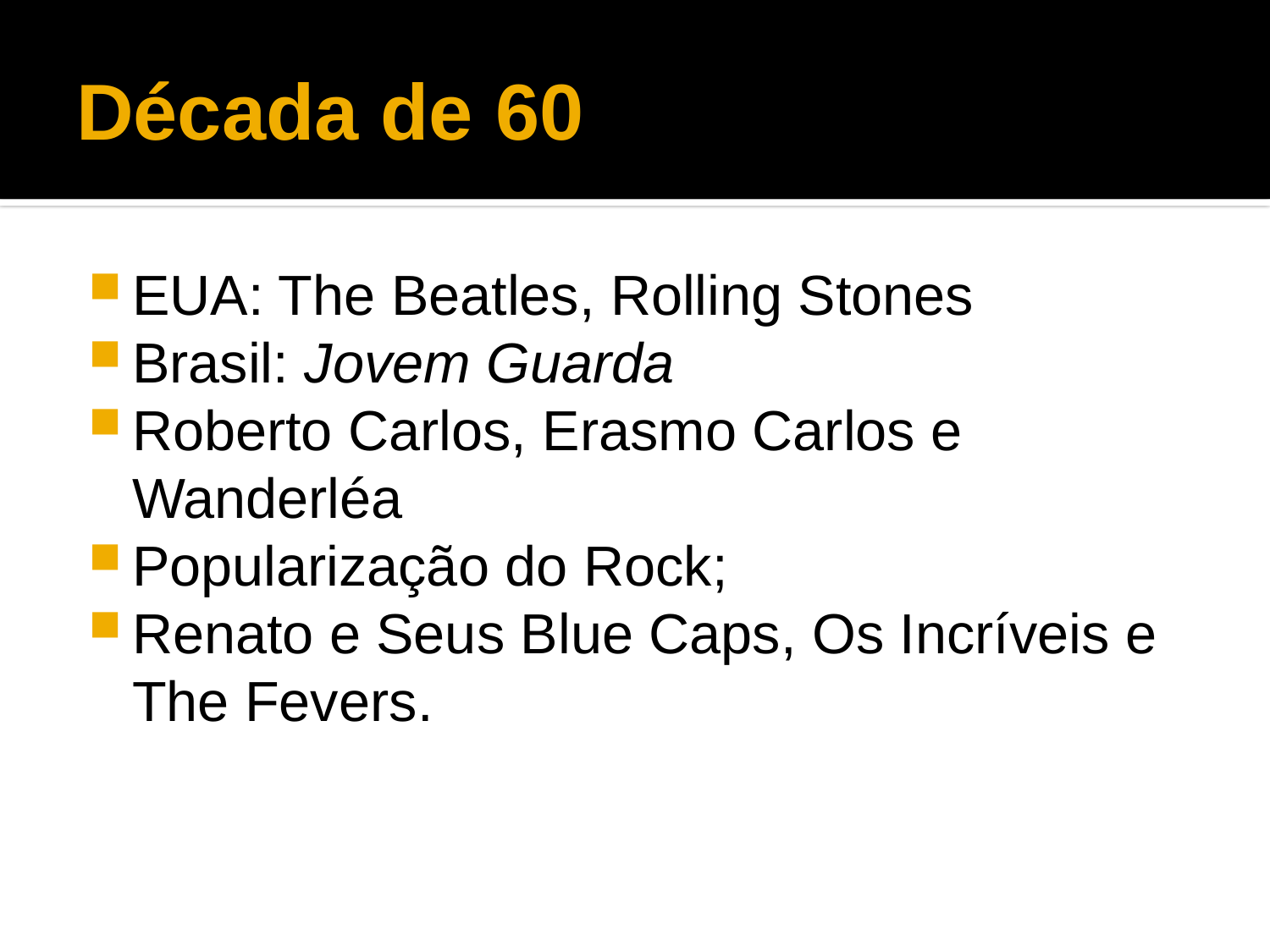

# Década de 60
EUA: The Beatles, Rolling Stones
Brasil: Jovem Guarda
Roberto Carlos, Erasmo Carlos e Wanderléa
Popularização do Rock;
Renato e Seus Blue Caps, Os Incríveis e The Fevers.